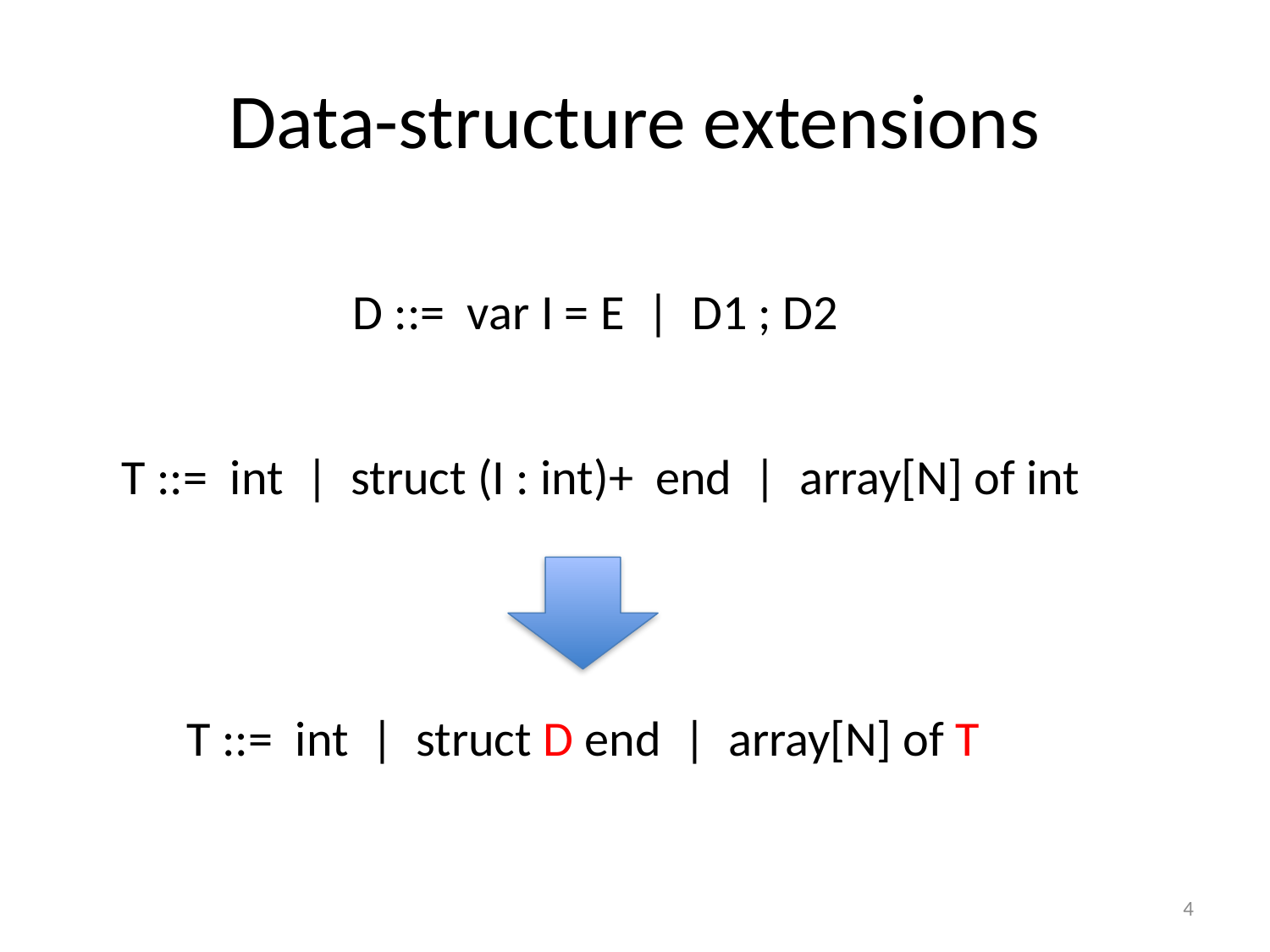

# Data-structure extensions
D ::=  var I = E  |  D1 ; D2
T ::=  int  |  struct (I : int)+  end  |  array[N] of int

T ::=  int  |  struct D end  |  array[N] of T
4